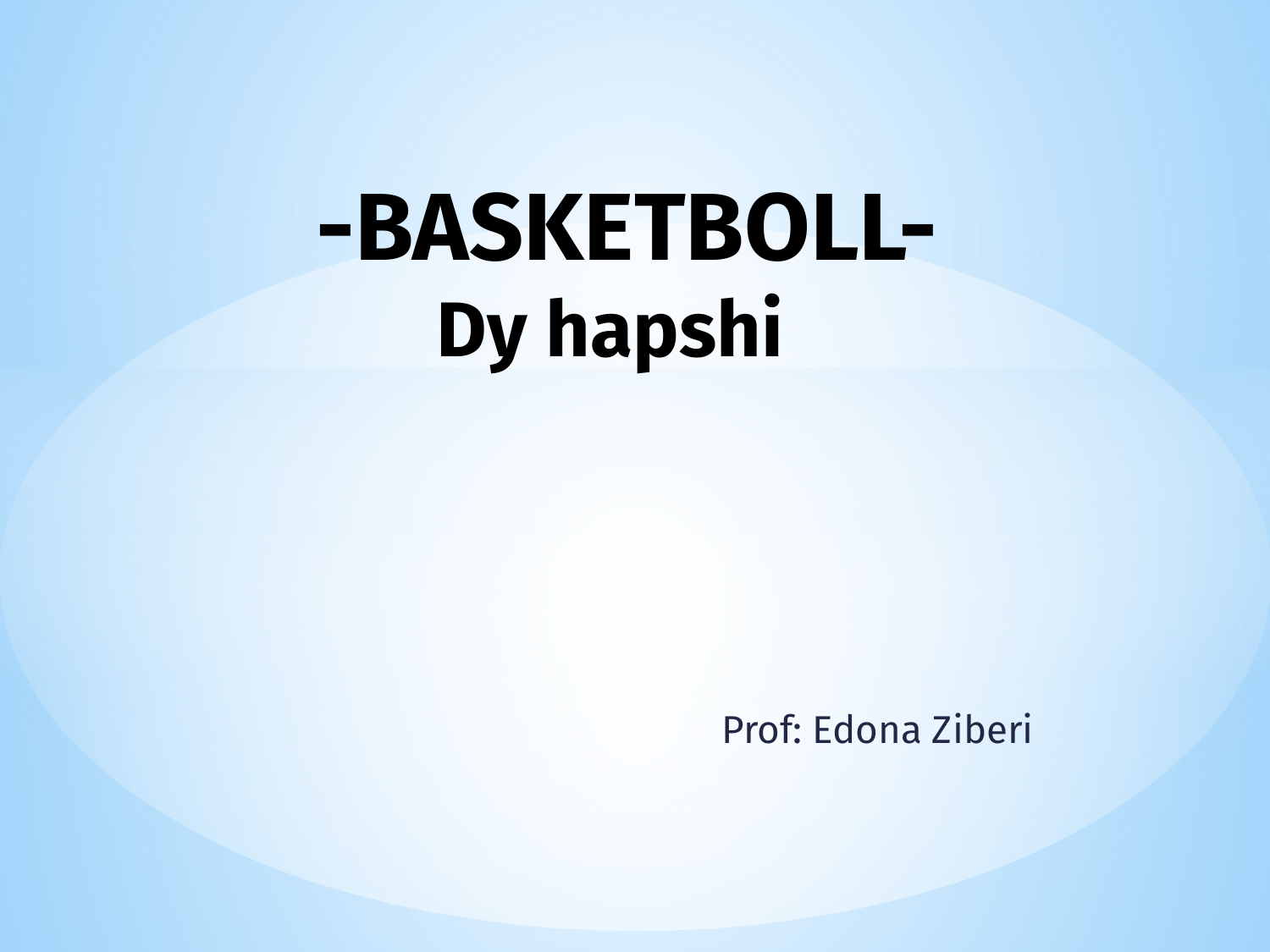

# -BASKETBOLL- Dy hapshi
                        Prof: Edona Ziberi